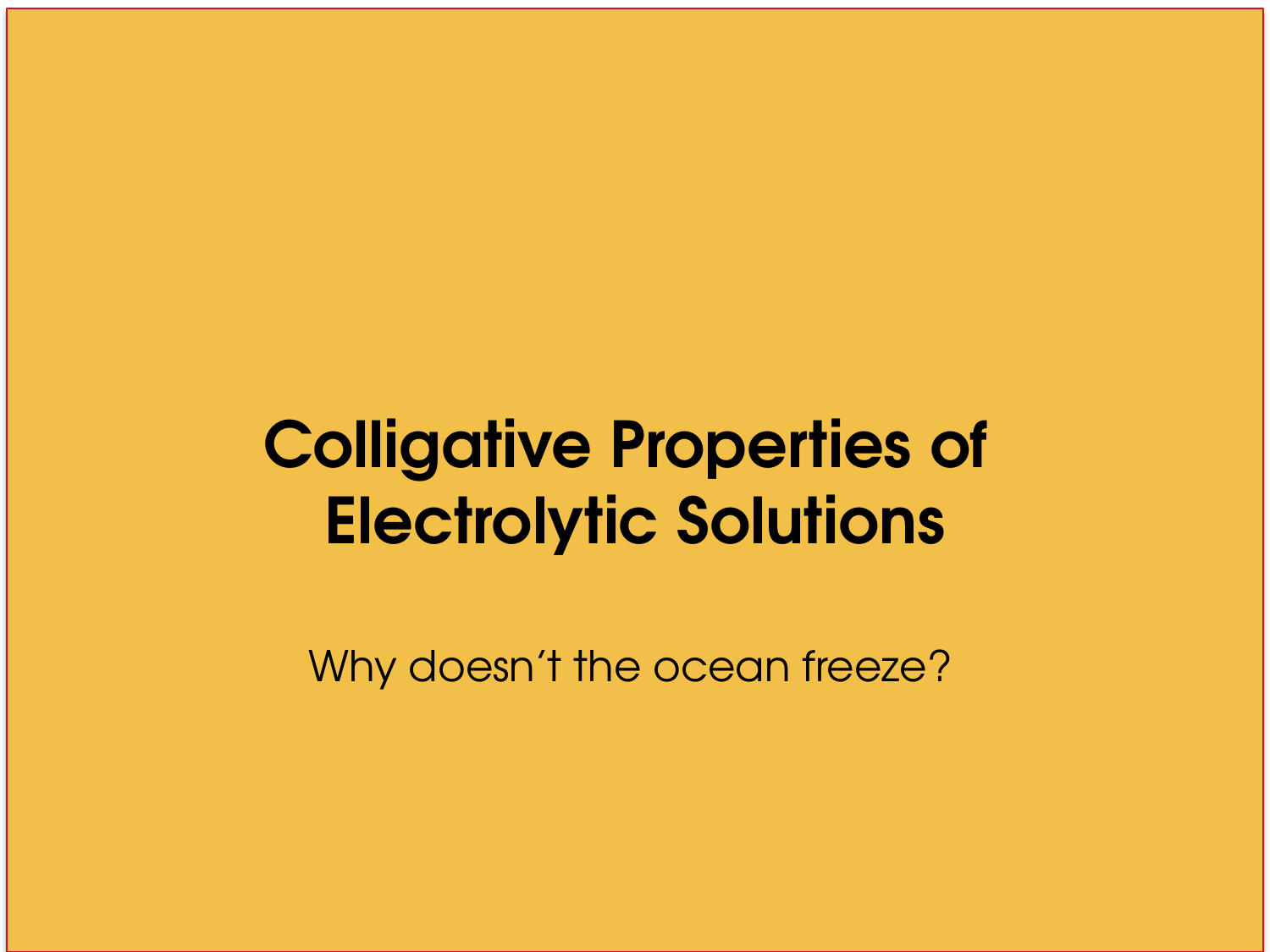

Colligative Properties of
Electrolytic Solutions
Why doesn’t the ocean freeze?